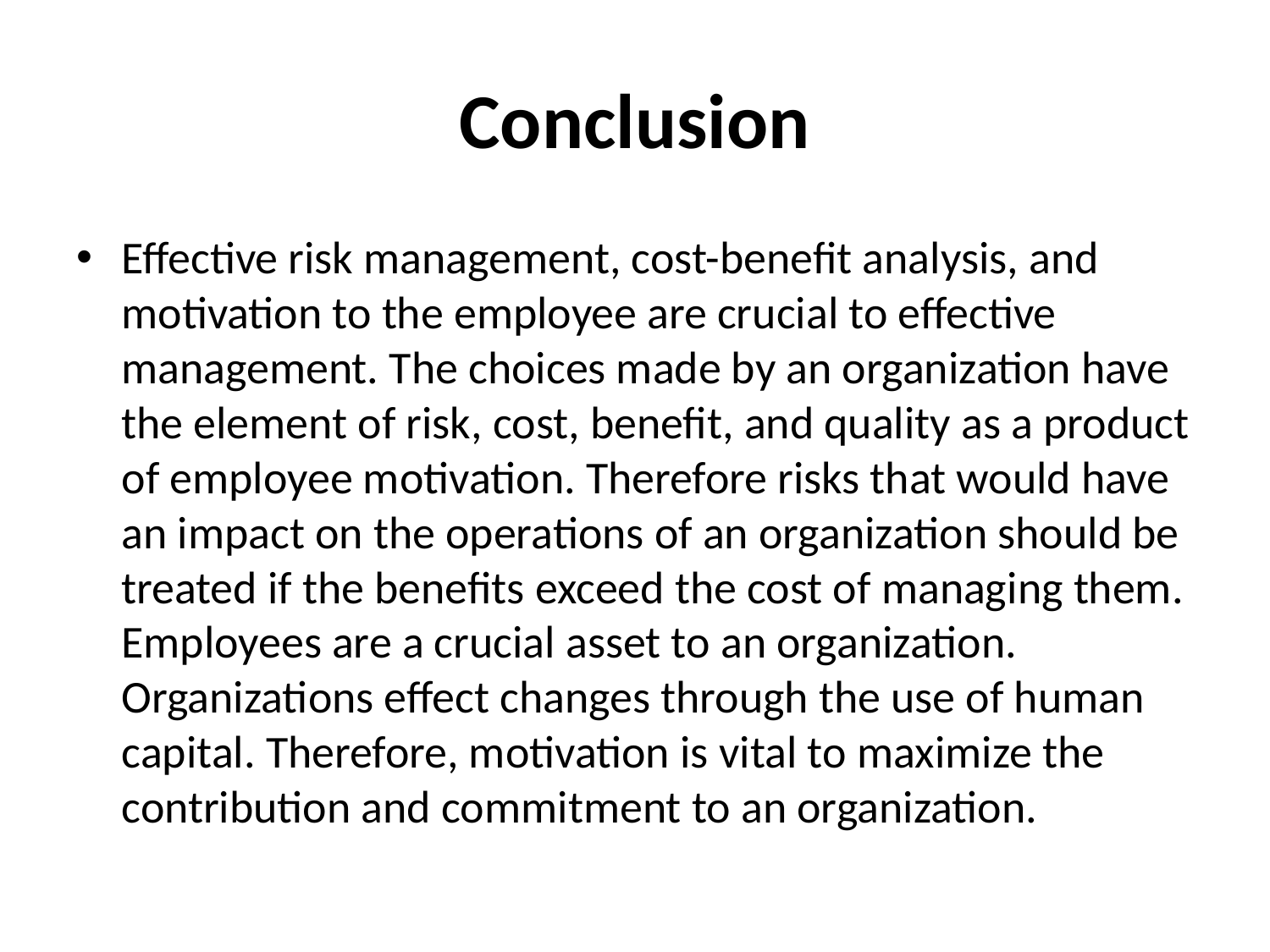

# Conclusion
Effective risk management, cost-benefit analysis, and motivation to the employee are crucial to effective management. The choices made by an organization have the element of risk, cost, benefit, and quality as a product of employee motivation. Therefore risks that would have an impact on the operations of an organization should be treated if the benefits exceed the cost of managing them. Employees are a crucial asset to an organization. Organizations effect changes through the use of human capital. Therefore, motivation is vital to maximize the contribution and commitment to an organization.